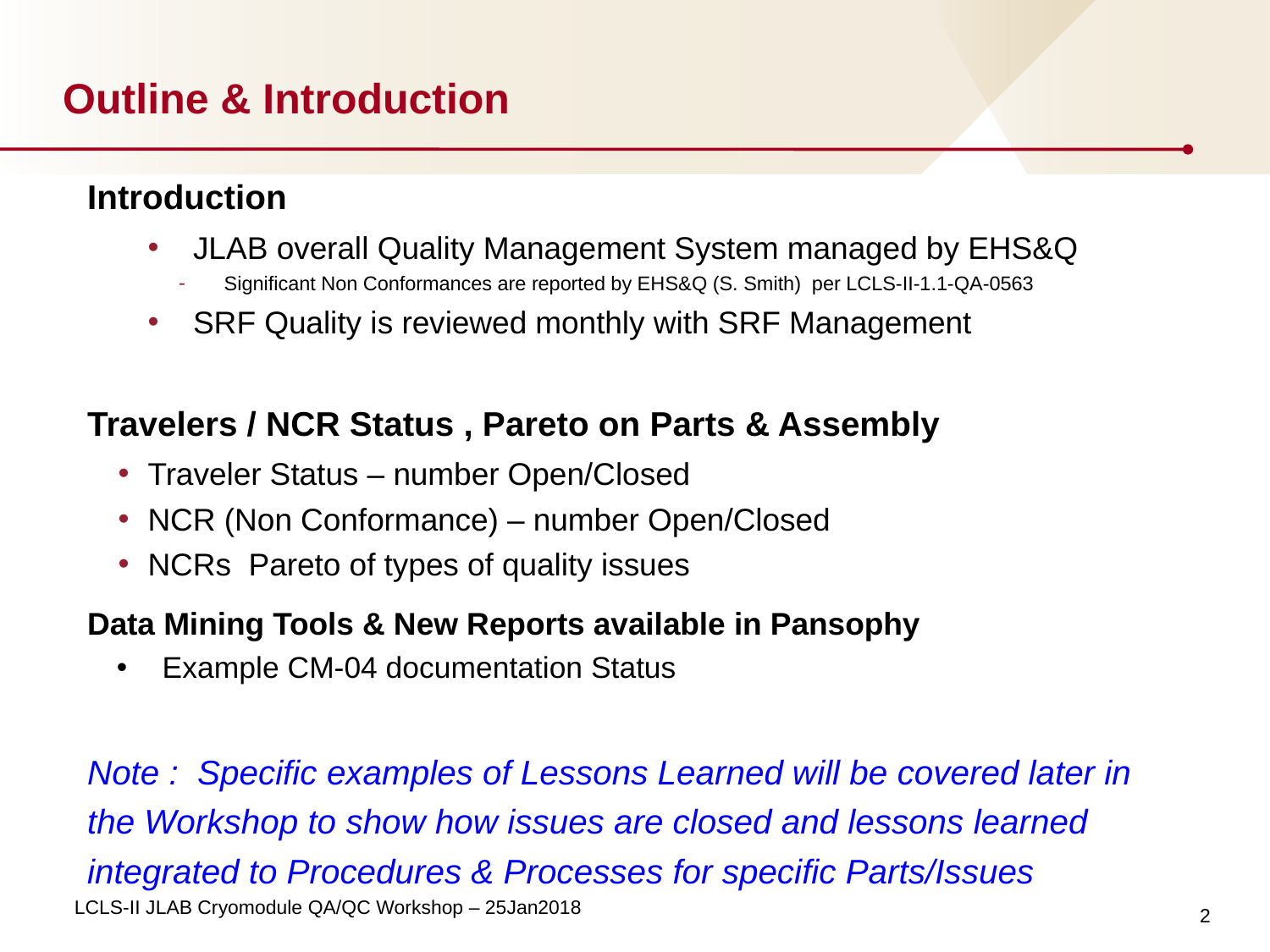

# Outline & Introduction
Introduction
JLAB overall Quality Management System managed by EHS&Q
Significant Non Conformances are reported by EHS&Q (S. Smith)  per LCLS-II-1.1-QA-0563
SRF Quality is reviewed monthly with SRF Management

Travelers / NCR Status , Pareto on Parts & Assembly
Traveler Status – number Open/Closed
NCR (Non Conformance) – number Open/Closed
NCRs  Pareto of types of quality issues
Data Mining Tools & New Reports available in Pansophy
Example CM-04 documentation Status

Note :  Specific examples of Lessons Learned will be covered later in the Workshop to show how issues are closed and lessons learned integrated to Procedures & Processes for specific Parts/Issues
2
LCLS-II JLAB Cryomodule QA/QC Workshop – 25Jan2018